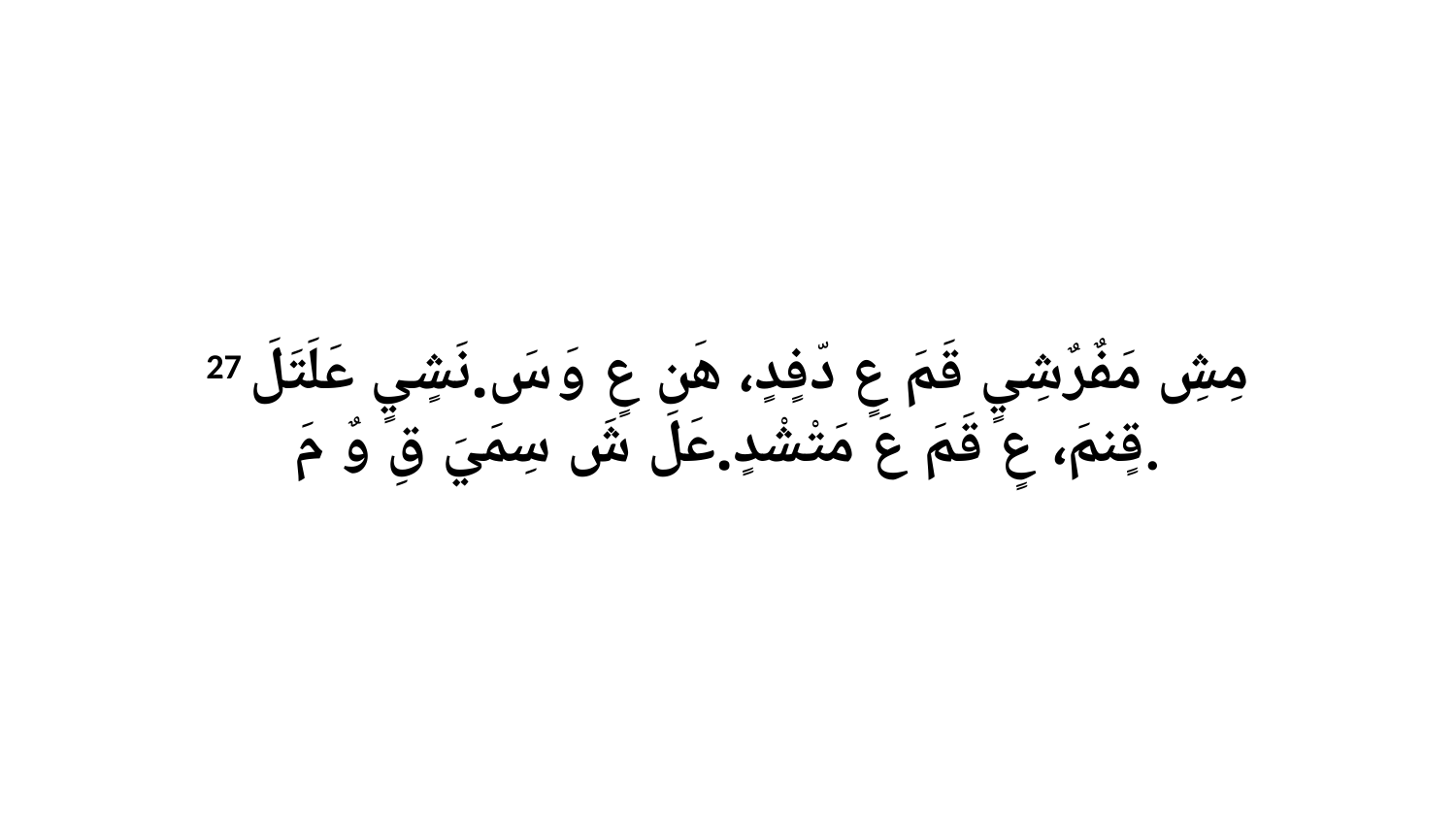

27 مِشِ مَفٌرٌشِيٍ قَمَ عٍ دّفٍدٍ، هَن عٍ وَ سَ.نَشٍيٍ عَلَتَلَ قٍنمَ، عٍ قَمَ عَ مَتْشْدٍ.عَلَ شَ سِمَيَ قِ وٌ مَ.